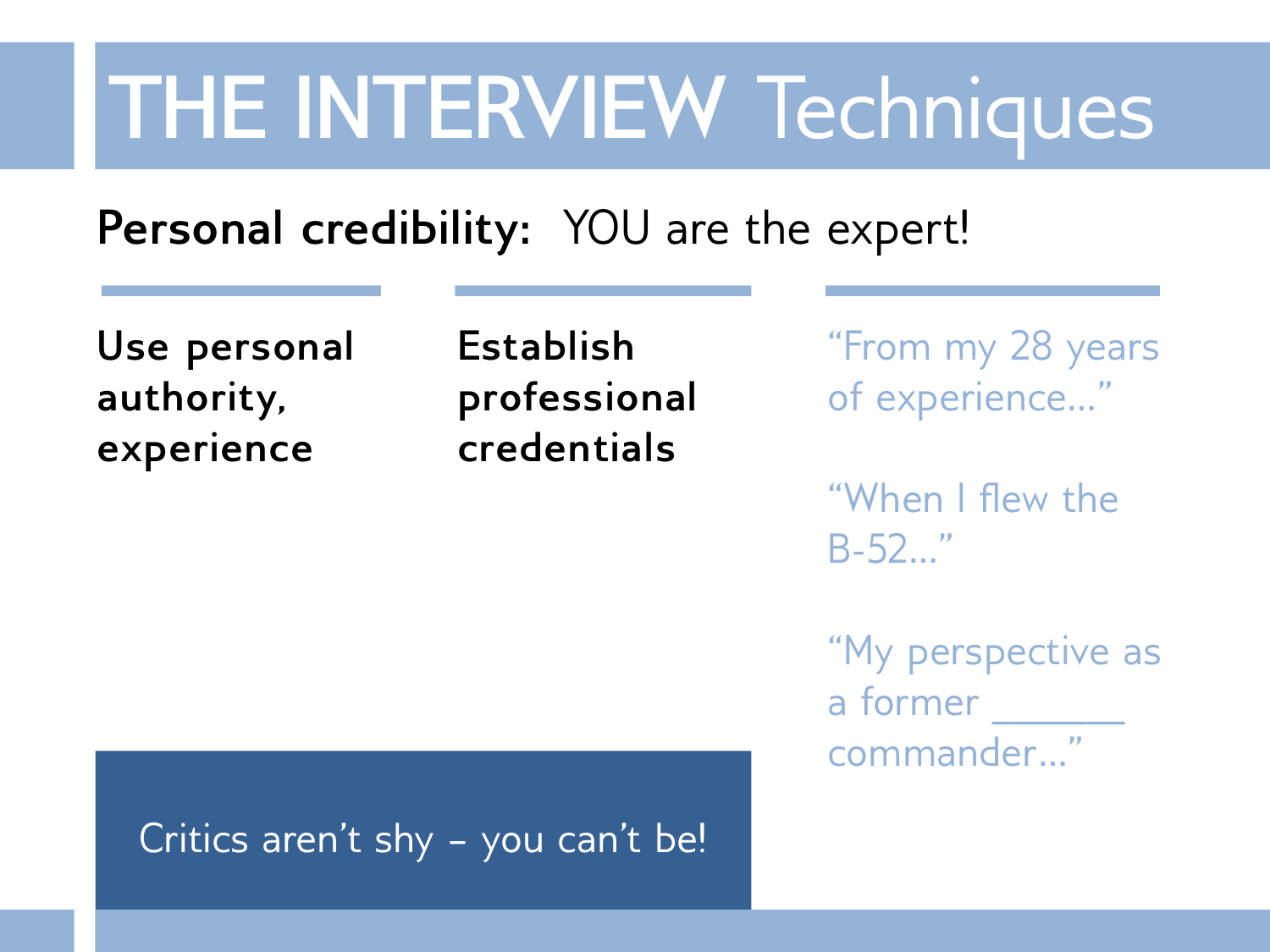

THE INTERVIEW Techniques
Personal credibility:  YOU are the expert!

Use personal authority, experience
Establish professional credentials
“From my 28 years of experience…”

“When I flew the  B-52…”

“My perspective as a former _______ commander…”

Critics aren’t shy – you can’t be!